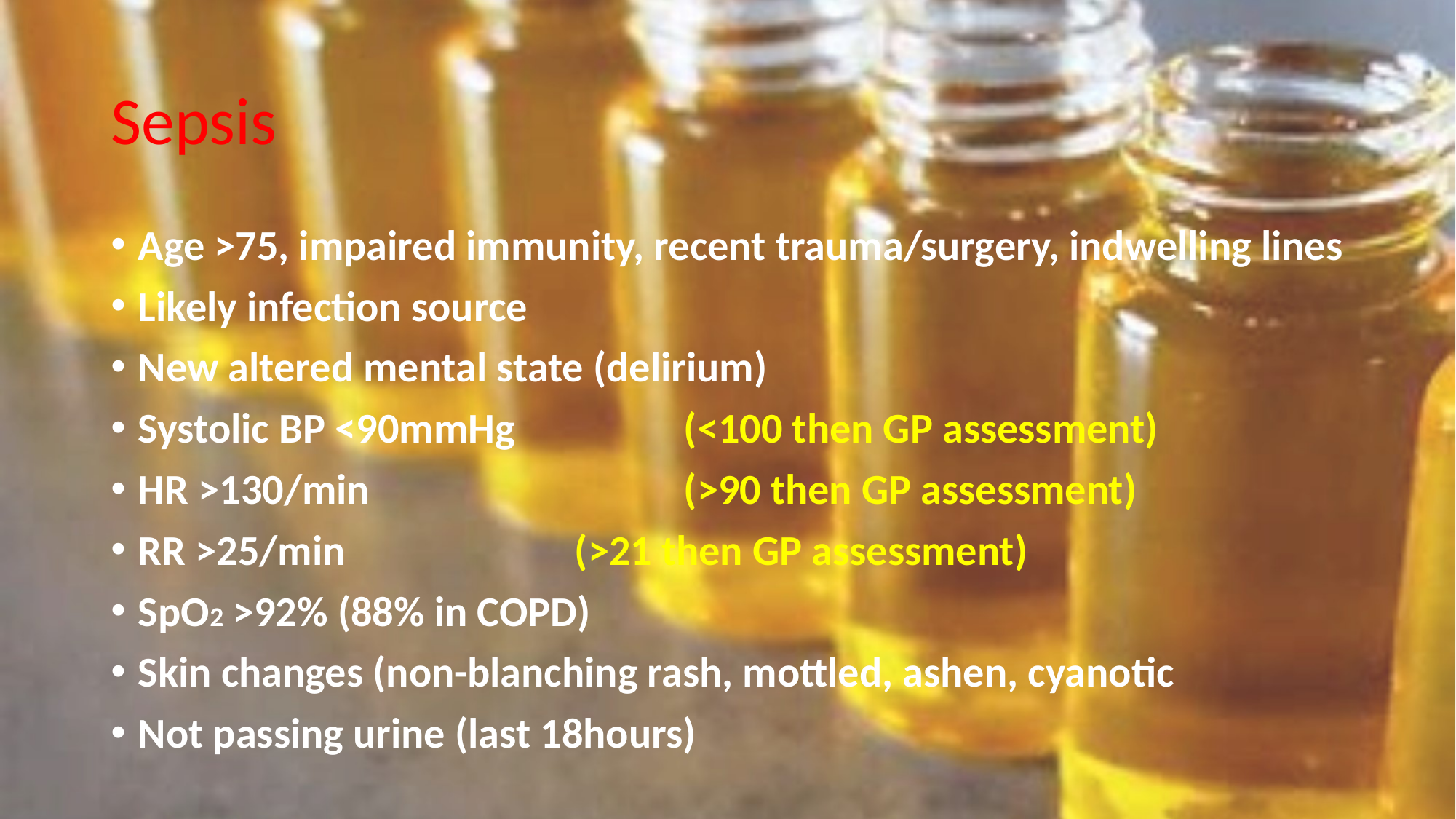

# Sepsis
Age >75, impaired immunity, recent trauma/surgery, indwelling lines
Likely infection source
New altered mental state (delirium)
Systolic BP <90mmHg		(<100 then GP assessment)
HR >130/min			(>90 then GP assessment)
RR >25/min			(>21 then GP assessment)
SpO2 >92% (88% in COPD)
Skin changes (non-blanching rash, mottled, ashen, cyanotic
Not passing urine (last 18hours)